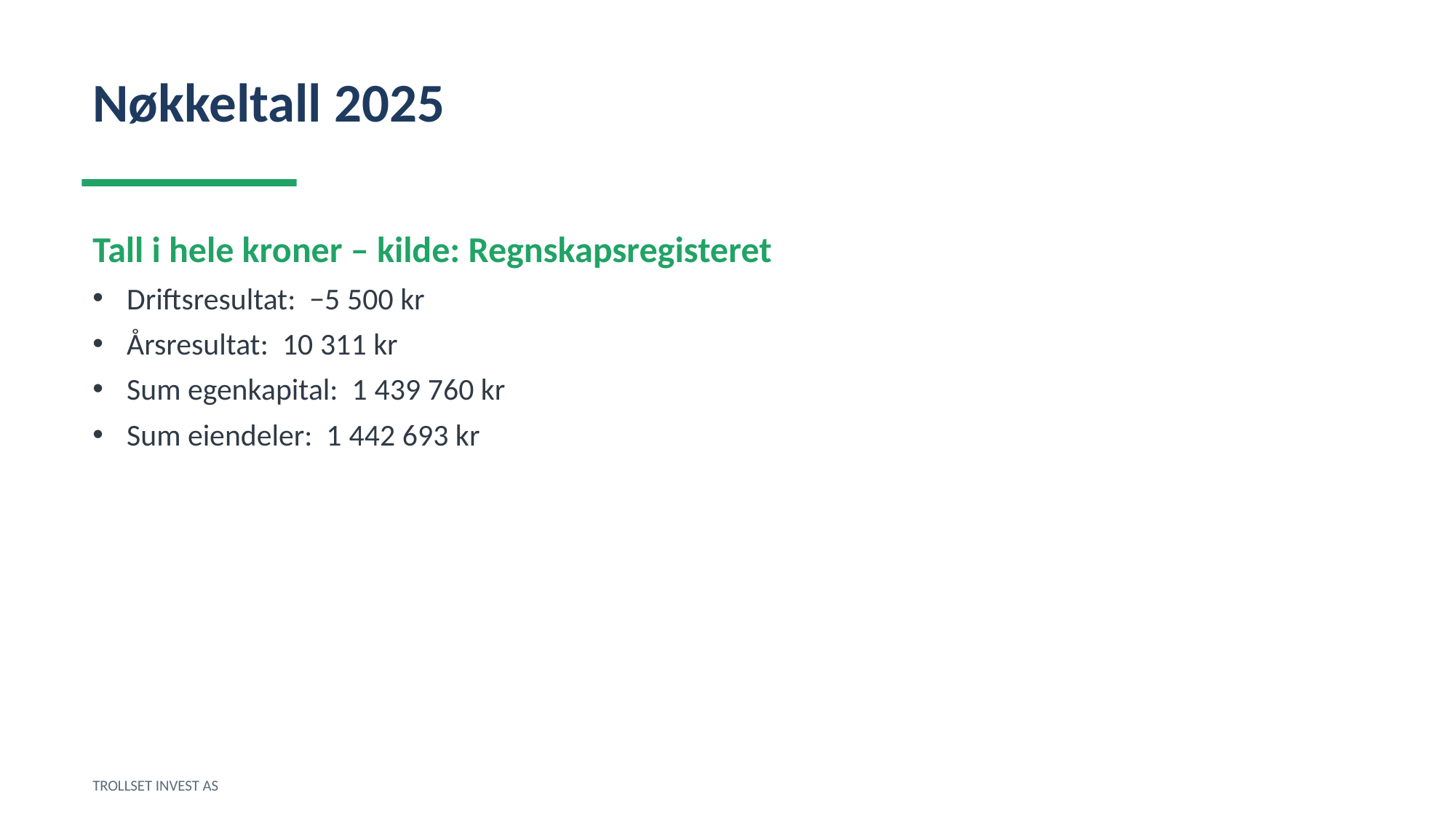

Nøkkeltall 2025

Tall i hele kroner – kilde: Regnskapsregisteret
Driftsresultat:  −5 500 kr
Årsresultat:  10 311 kr
Sum egenkapital:  1 439 760 kr
Sum eiendeler:  1 442 693 kr
TROLLSET INVEST AS